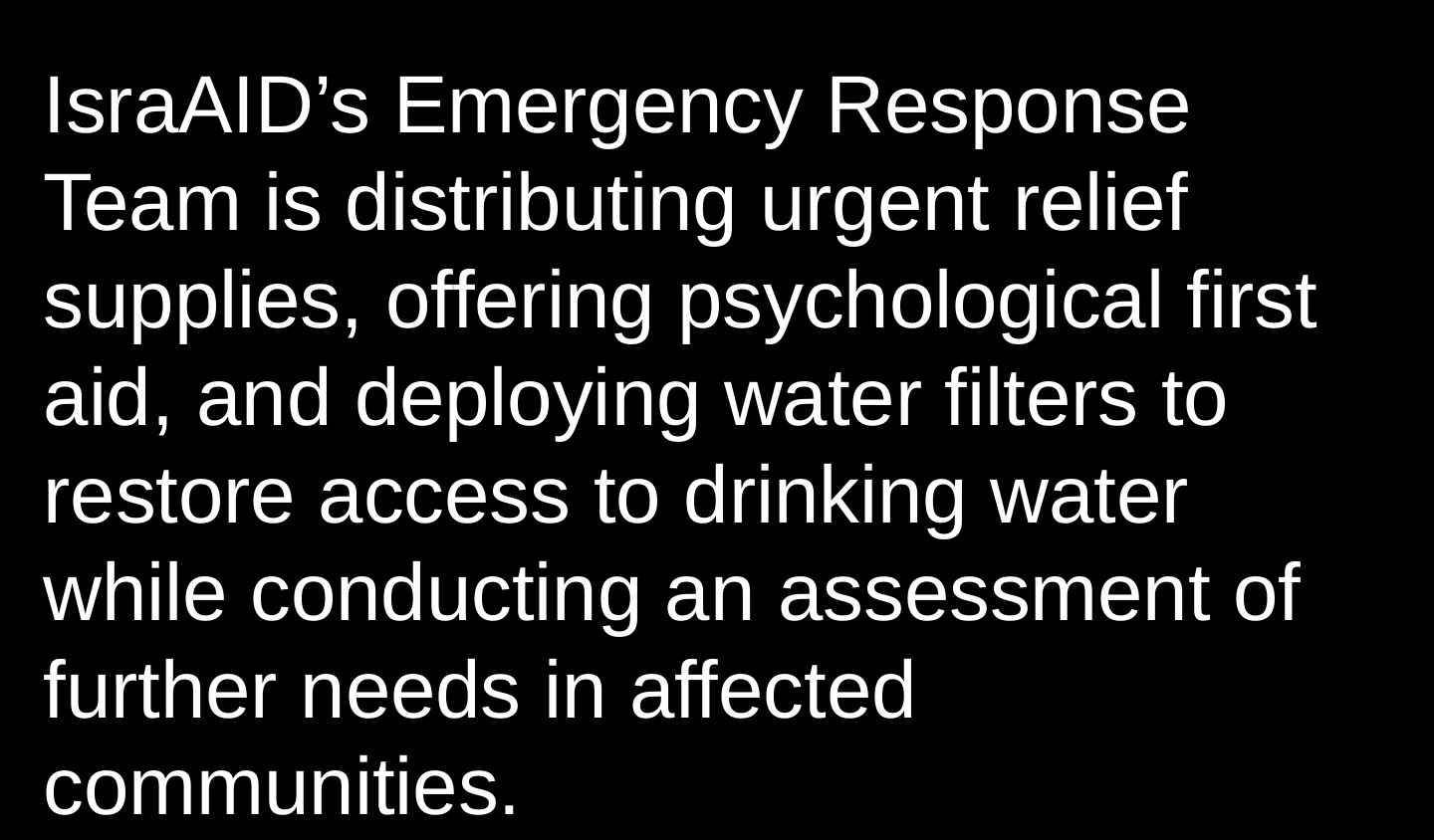

IsraAID’s Emergency Response Team is distributing urgent relief supplies, offering psychological first aid, and deploying water filters to restore access to drinking water while conducting an assessment of further needs in affected communities.